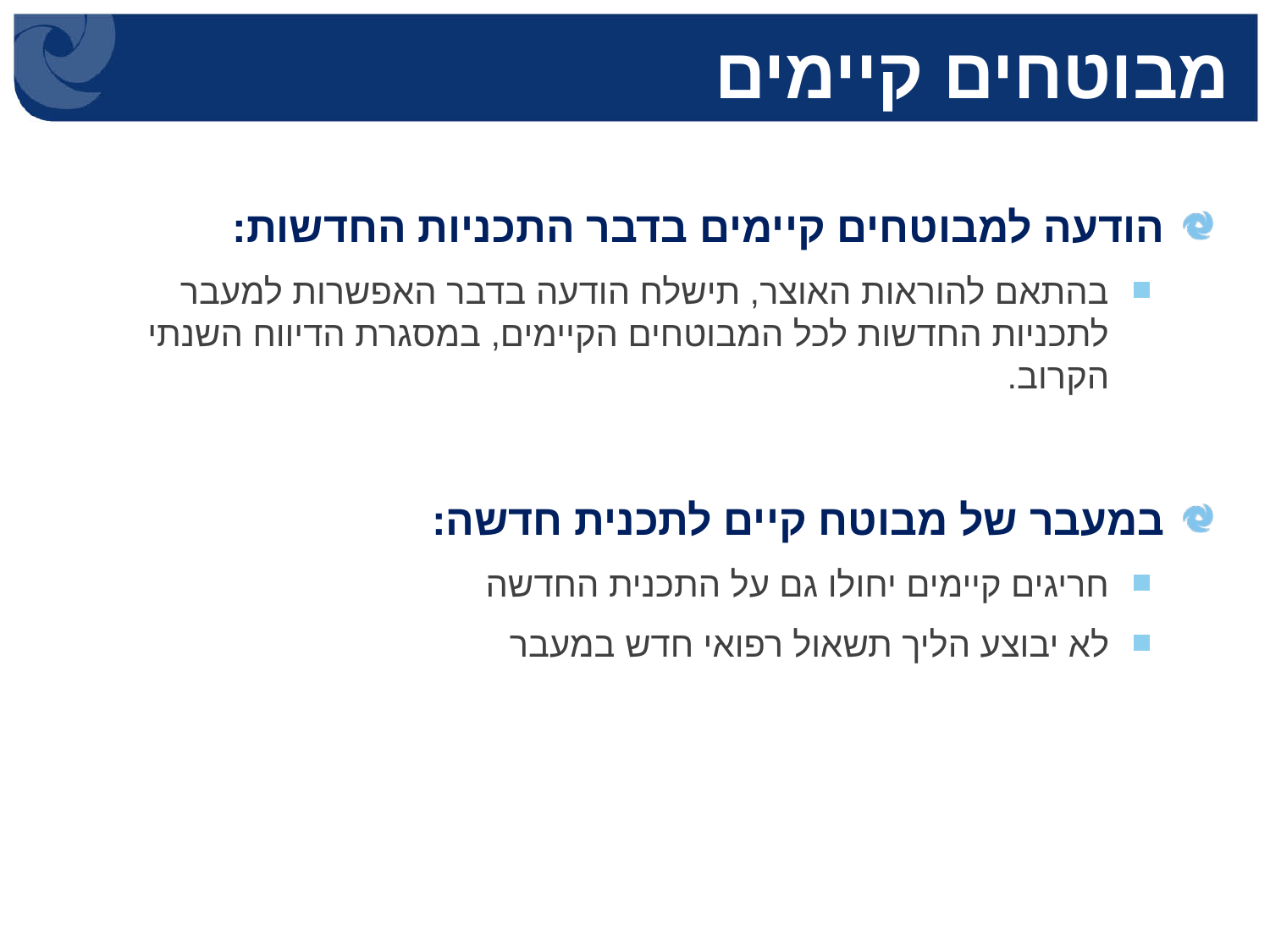

# מבוטחים קיימים

הודעה למבוטחים קיימים בדבר התכניות החדשות:
בהתאם להוראות האוצר, תישלח הודעה בדבר האפשרות למעבר לתכניות החדשות לכל המבוטחים הקיימים, במסגרת הדיווח השנתי הקרוב.

במעבר של מבוטח קיים לתכנית חדשה:
חריגים קיימים יחולו גם על התכנית החדשה
לא יבוצע הליך תשאול רפואי חדש במעבר